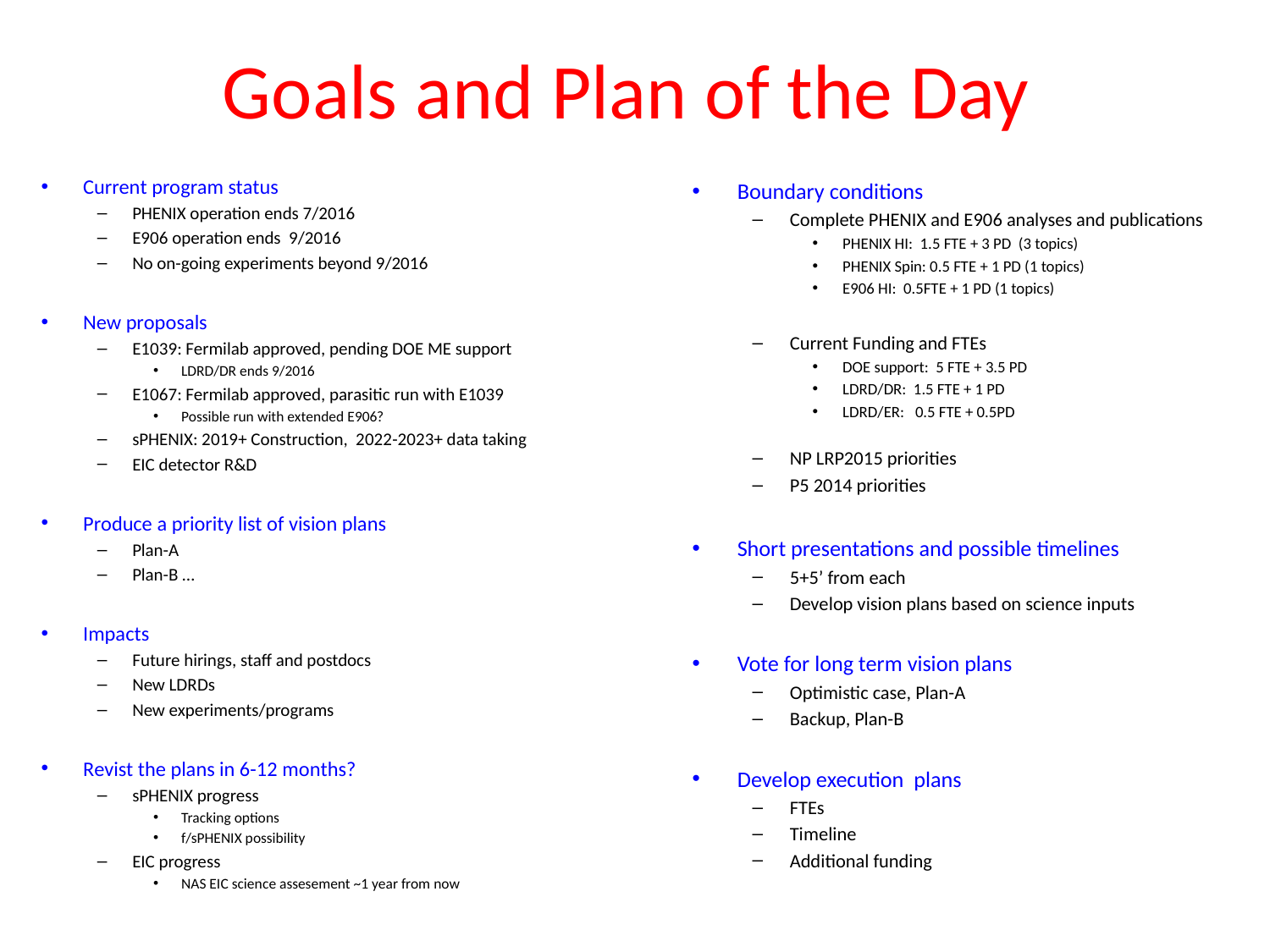

# Goals and Plan of the Day
Current program status
PHENIX operation ends 7/2016
E906 operation ends  9/2016
No on-going experiments beyond 9/2016

New proposals
E1039: Fermilab approved, pending DOE ME support
LDRD/DR ends 9/2016
E1067: Fermilab approved, parasitic run with E1039
Possible run with extended E906?
sPHENIX: 2019+ Construction,  2022-2023+ data taking
EIC detector R&D

Produce a priority list of vision plans
Plan-A
Plan-B …

Impacts
Future hirings, staff and postdocs
New LDRDs
New experiments/programs

Revist the plans in 6-12 months?
sPHENIX progress
Tracking options
f/sPHENIX possibility
EIC progress
NAS EIC science assesement ~1 year from now

Boundary conditions
Complete PHENIX and E906 analyses and publications
PHENIX HI:  1.5 FTE + 3 PD  (3 topics)
PHENIX Spin: 0.5 FTE + 1 PD (1 topics)
E906 HI:  0.5FTE + 1 PD (1 topics)

Current Funding and FTEs
DOE support:  5 FTE + 3.5 PD
LDRD/DR:  1.5 FTE + 1 PD
LDRD/ER:   0.5 FTE + 0.5PD

NP LRP2015 priorities
P5 2014 priorities

Short presentations and possible timelines
5+5’ from each
Develop vision plans based on science inputs

Vote for long term vision plans
Optimistic case, Plan-A
Backup, Plan-B

Develop execution  plans
FTEs
Timeline
Additional funding